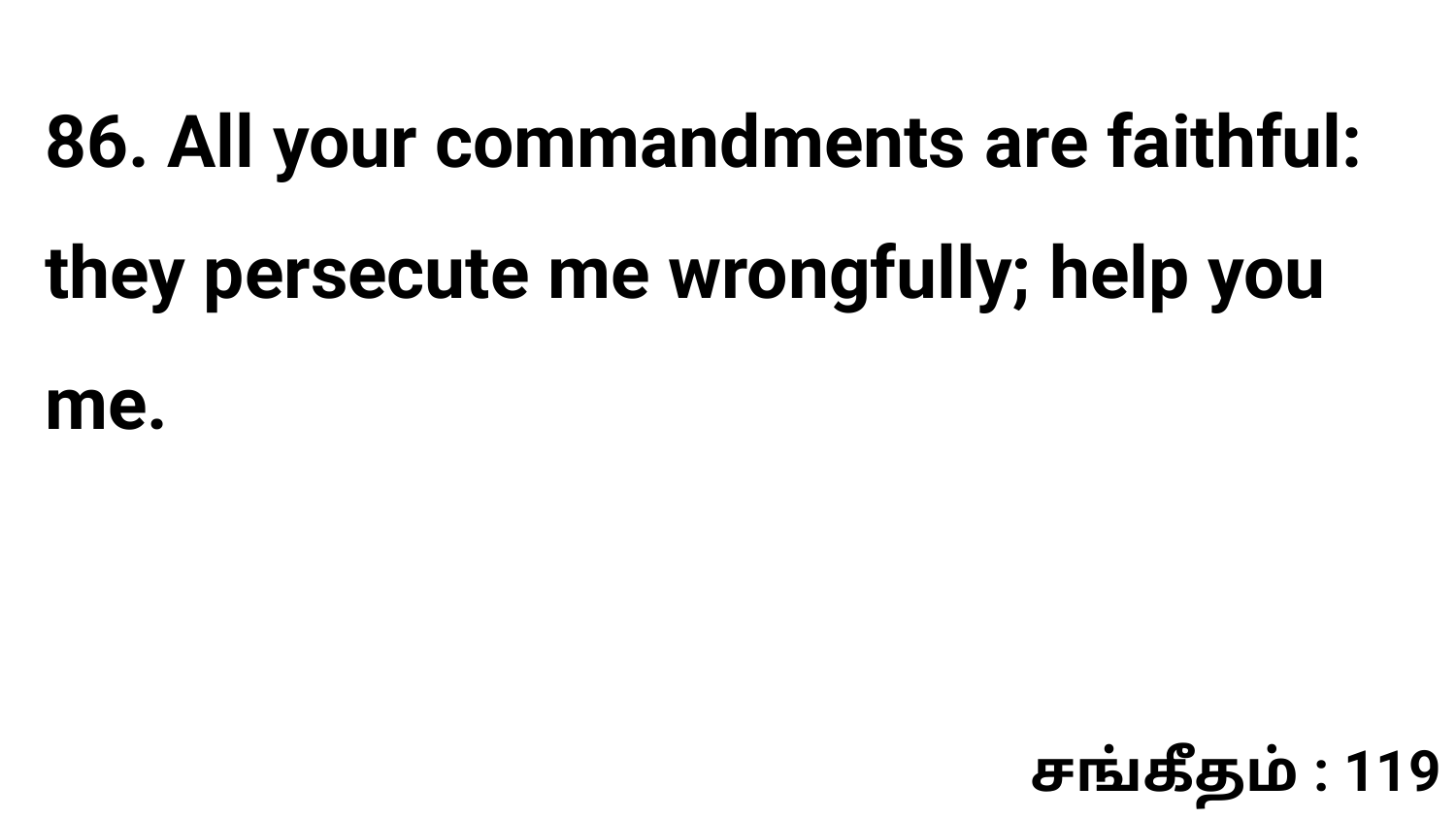

86. All your commandments are faithful: they persecute me wrongfully; help you me.
சங்கீதம் : 119